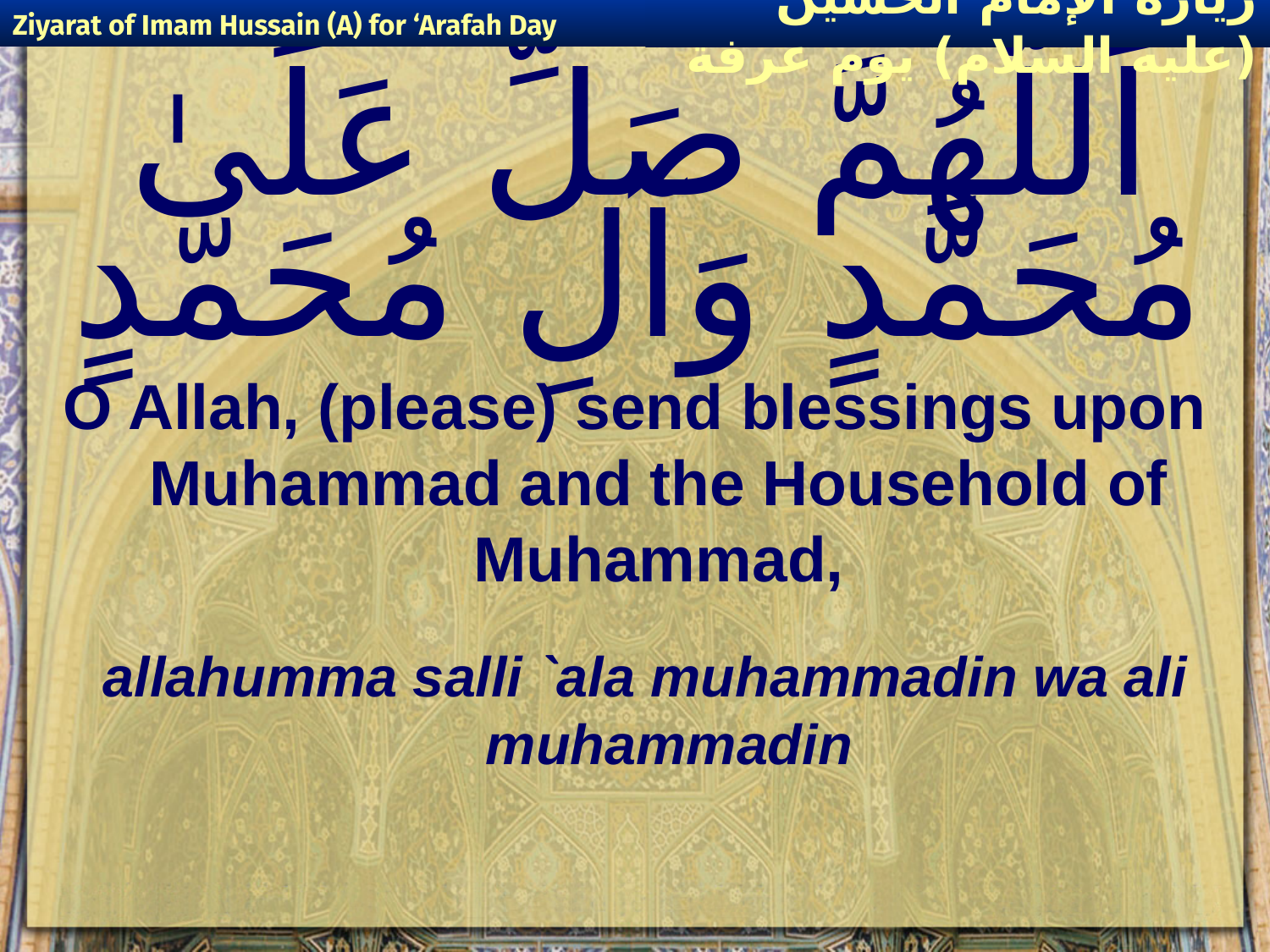

Ziyarat of Imam Hussain (A) for ‘Arafah Day
زيارة الإمام الحسين (عليه السلام) يوم عرفة
# اَللَّهُمَّ صَلِّ عَلَىٰ مُحَمَّدٍ وَآلِ مُحَمَّدٍ
O Allah, (please) send blessings upon Muhammad and the Household of Muhammad,
allahumma salli `ala muhammadin wa ali muhammadin